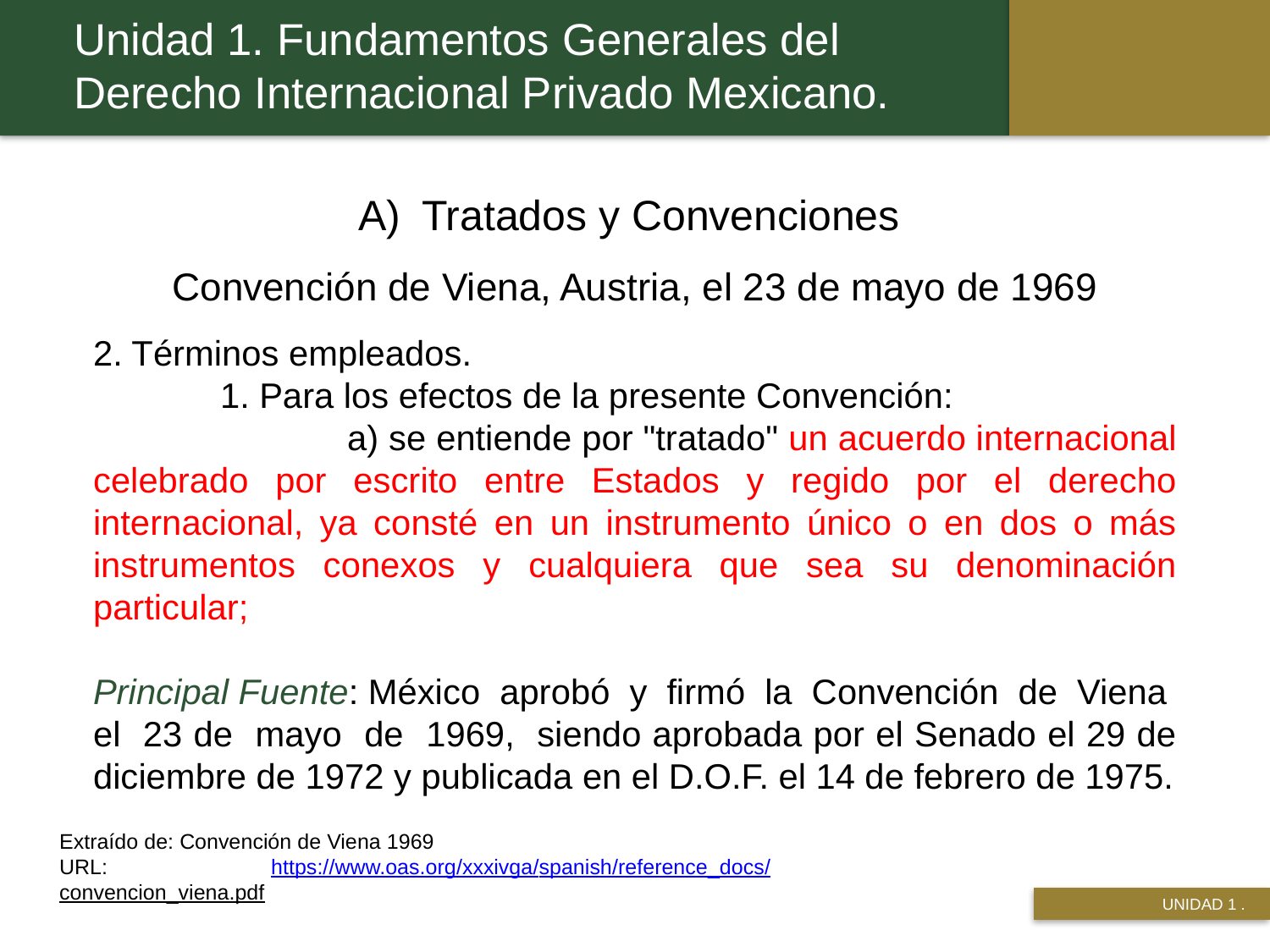

Unidad 1. Fundamentos Generales del Derecho Internacional Privado Mexicano.
Tratados y Convenciones
Convención de Viena, Austria, el 23 de mayo de 1969

2. Términos empleados.
	1. Para los efectos de la presente Convención:
		a) se entiende por "tratado" un acuerdo internacional celebrado por escrito entre Estados y regido por el derecho internacional, ya consté en un instrumento único o en dos o más instrumentos conexos y cualquiera que sea su denominación particular;

Principal Fuente: México  aprobó  y  firmó  la  Convención  de  Viena  el  23 de  mayo  de  1969,  siendo aprobada por el Senado el 29 de diciembre de 1972 y publicada en el D.O.F. el 14 de febrero de 1975.
Extraído de: Convención de Viena 1969
URL: https://www.oas.org/xxxivga/spanish/reference_docs/convencion_viena.pdf
                                         UNIDAD 1 .